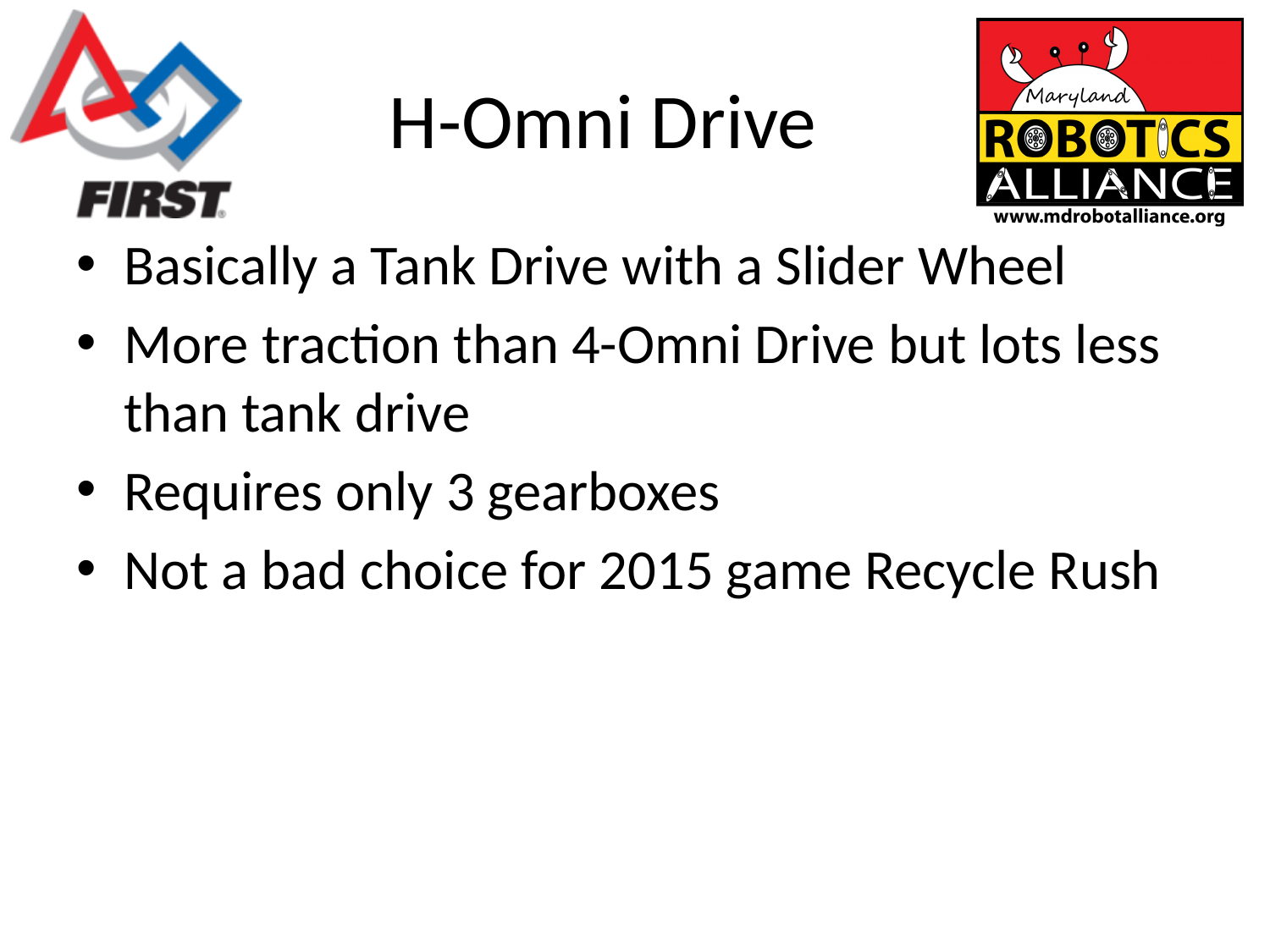

# H-Omni Drive
Basically a Tank Drive with a Slider Wheel
More traction than 4-Omni Drive but lots less than tank drive
Requires only 3 gearboxes
Not a bad choice for 2015 game Recycle Rush